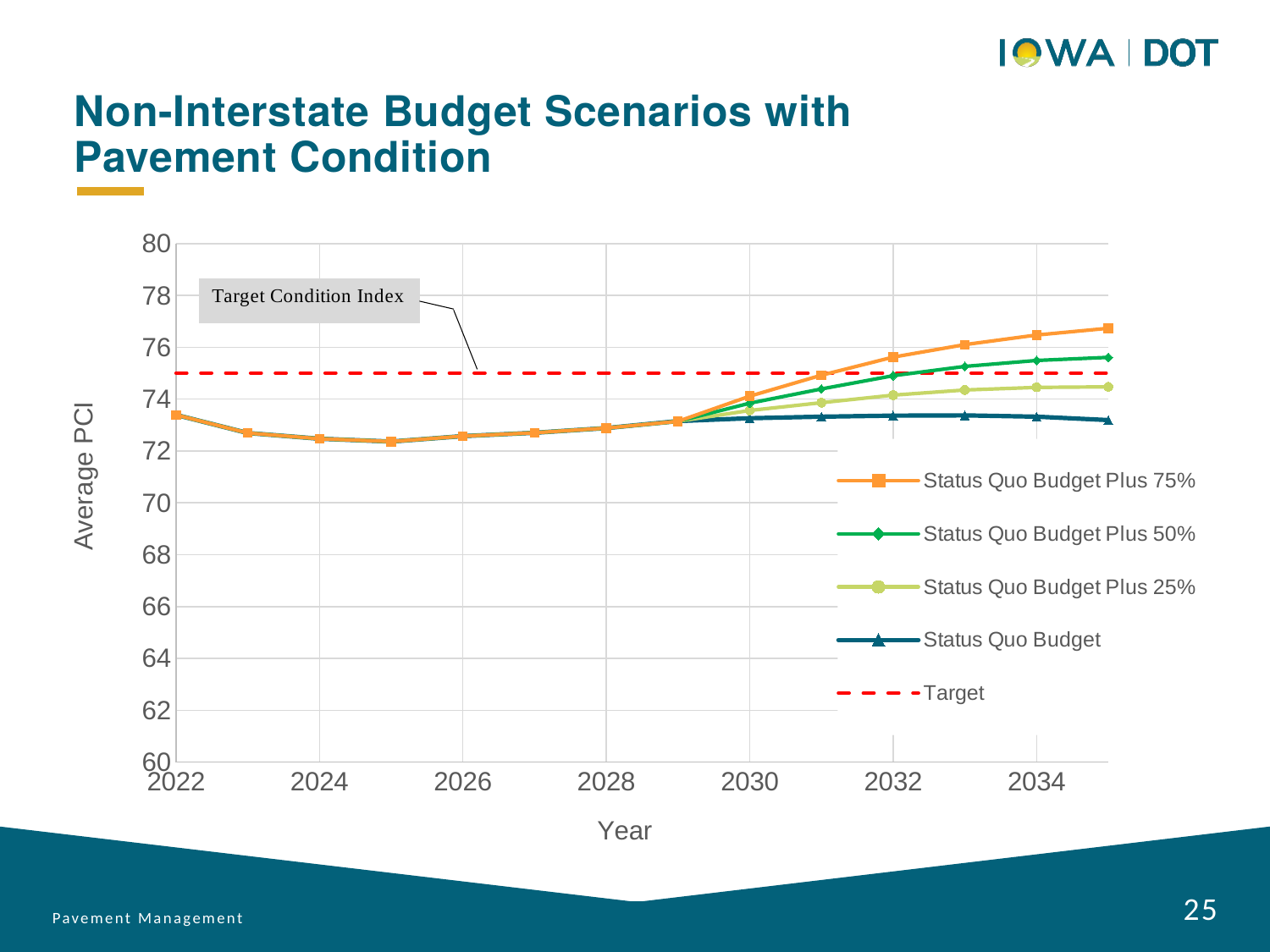

Non-Interstate Budget Scenarios with Pavement Condition

### Chart

| Category | Status Quo Budget Plus 75% | Status Quo Budget Plus 50% | Status Quo Budget Plus 25% |  |  |
|---|---|---|---|---|---|